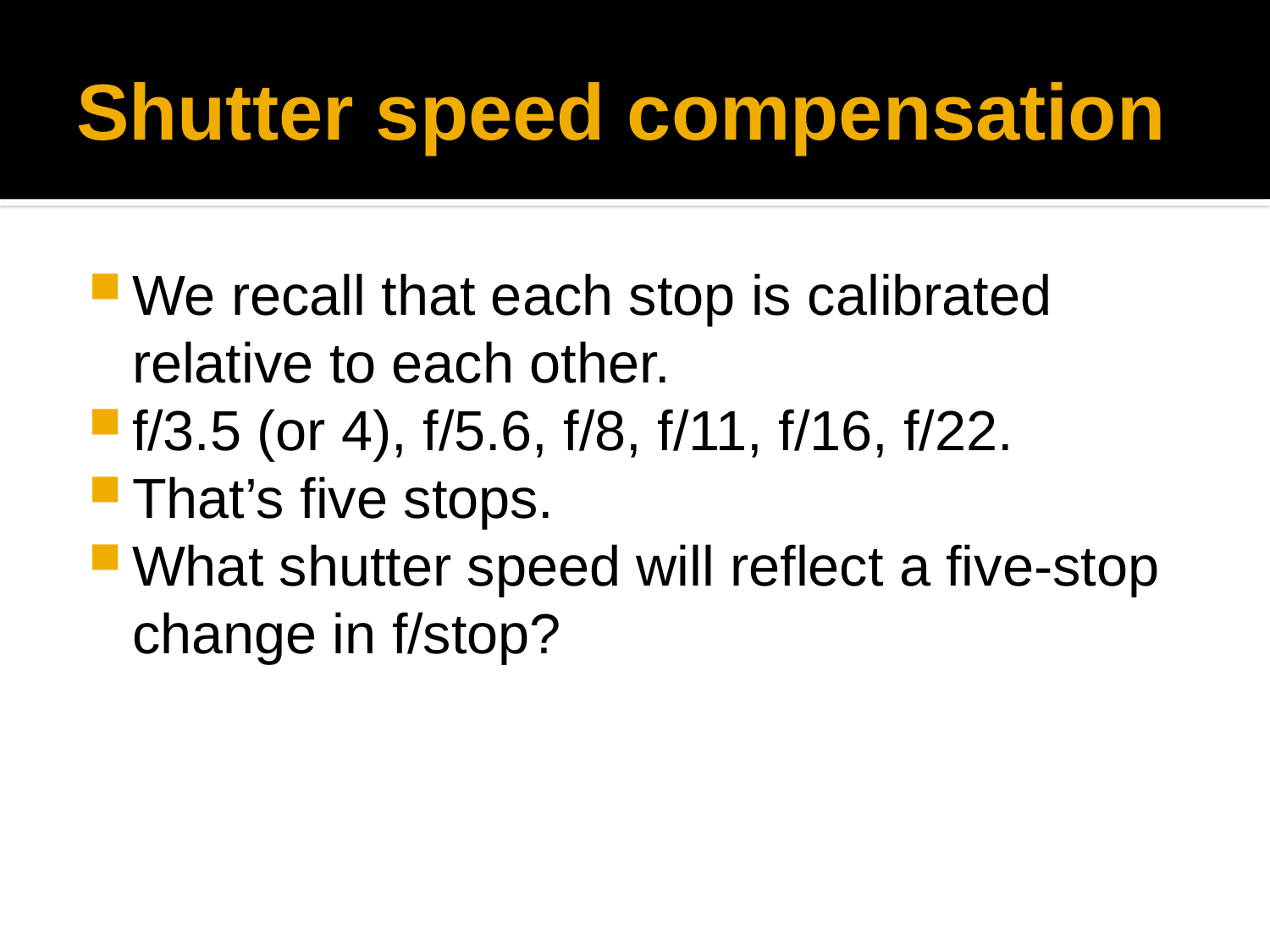

# Shutter speed compensation
We recall that each stop is calibrated relative to each other.
f/3.5 (or 4), f/5.6, f/8, f/11, f/16, f/22.
That’s five stops.
What shutter speed will reflect a five-stop change in f/stop?